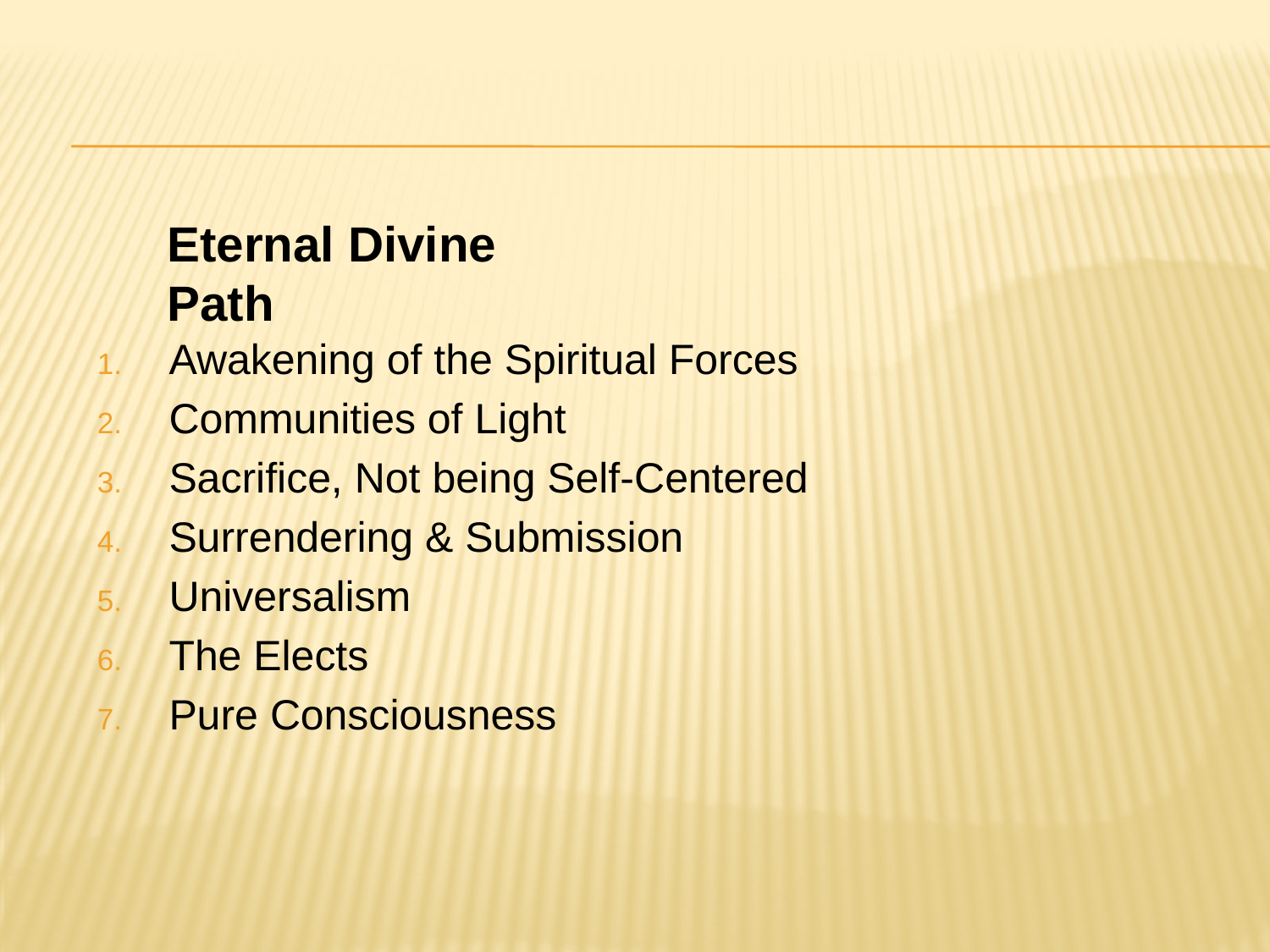

Eternal Divine Path
Awakening of the Spiritual Forces
Communities of Light
Sacrifice, Not being Self-Centered
Surrendering & Submission
Universalism
The Elects
Pure Consciousness